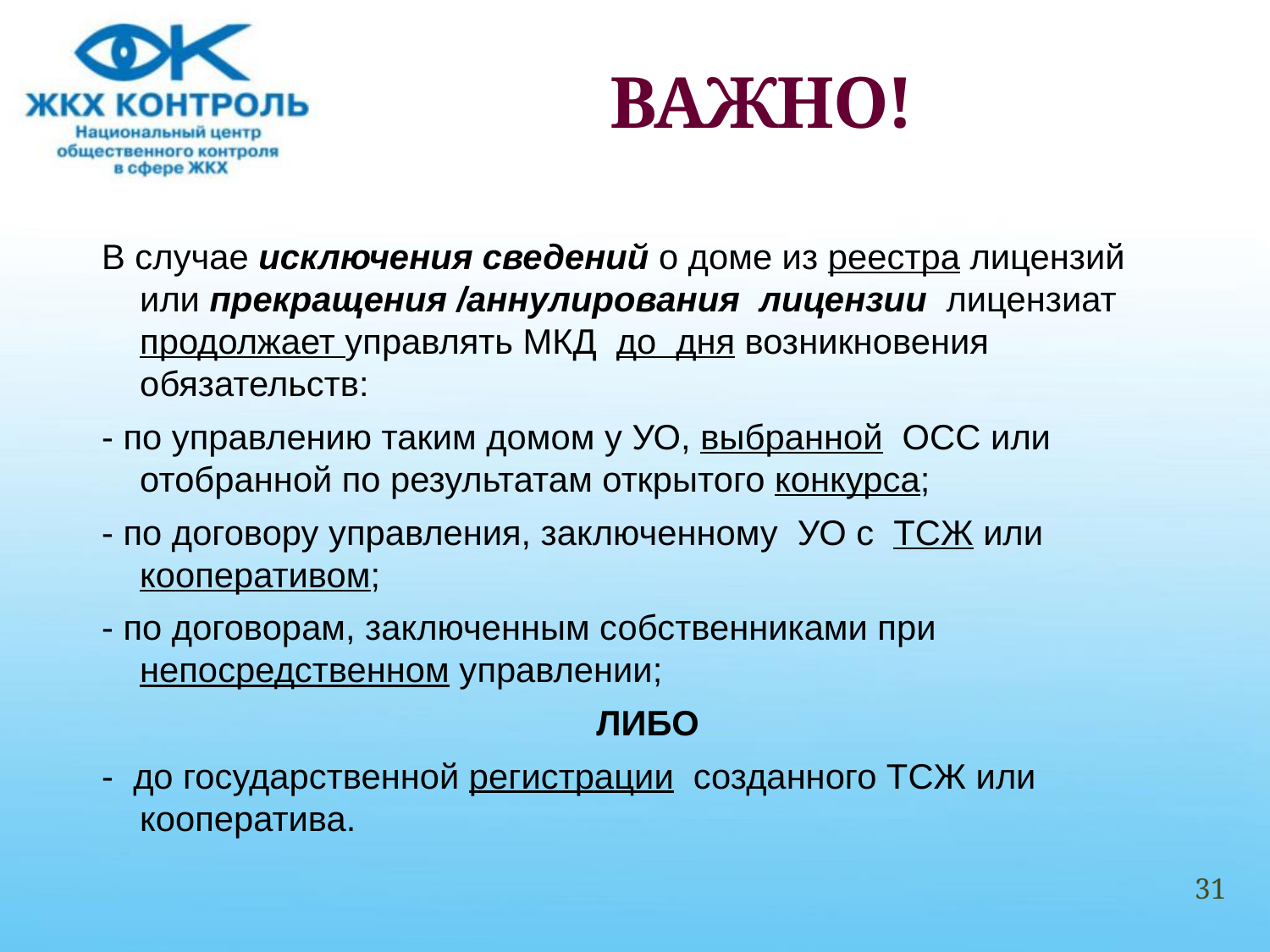

# ВАЖНО!
В случае исключения сведений о доме из реестра лицензий  или прекращения /аннулирования  лицензии  лицензиат продолжает управлять МКД  до  дня возникновения обязательств:
- по управлению таким домом у УО, выбранной  ОСС или отобранной по результатам открытого конкурса;
- по договору управления, заключенному  УО с  ТСЖ или кооперативом;
- по договорам, заключенным собственниками при непосредственном управлении;
ЛИБО
-  до государственной регистрации  созданного ТСЖ или кооператива.

31